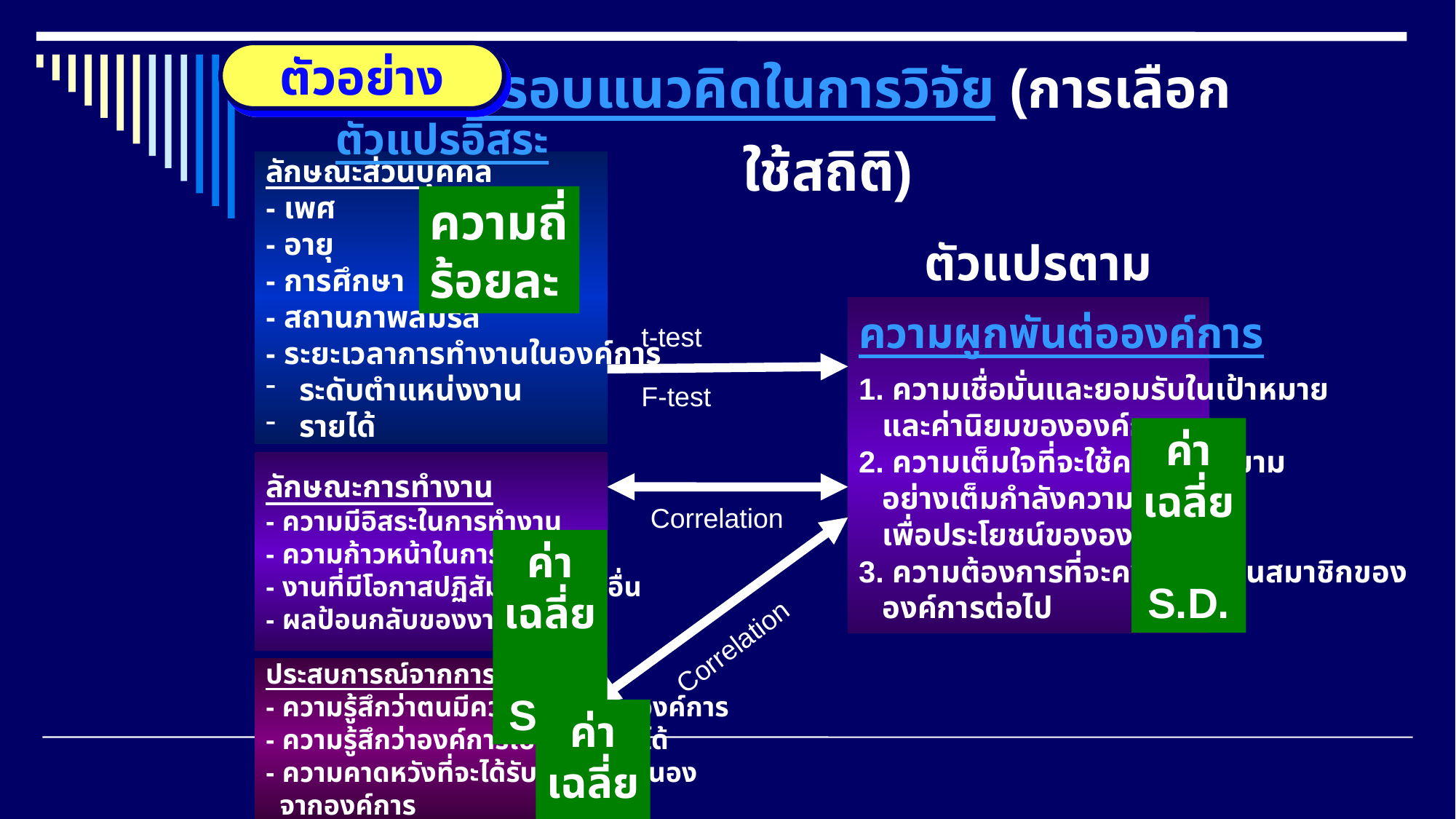

ตัวอย่าง
# กรอบแนวคิดในการวิจัย (การเลือกใช้สถิติ)
ตัวแปรอิสระ
ลักษณะส่วนบุคคล
- เพศ
- อายุ
- การศึกษา
- สถานภาพสมรส
- ระยะเวลาการทำงานในองค์การ
 ระดับตำแหน่งงาน
 รายได้
ความถี่
ร้อยละ
ตัวแปรตาม
ความผูกพันต่อองค์การ
1. ความเชื่อมั่นและยอมรับในเป้าหมาย
   และค่านิยมขององค์การ
2. ความเต็มใจที่จะใช้ความพยายาม
   อย่างเต็มกำลังความสามารถ
   เพื่อประโยชน์ขององค์การ
3. ความต้องการที่จะคงความเป็นสมาชิกของ
   องค์การต่อไป
t-test

F-test
ค่าเฉลี่ย    S.D.
ลักษณะการทำงาน
- ความมีอิสระในการทำงาน
- ความก้าวหน้าในการทำงาน
- งานที่มีโอกาสปฏิสัมพันธ์กับผู้อื่น
- ผลป้อนกลับของงาน

Correlation

ค่าเฉลี่ย    S.D.
Correlation
ประสบการณ์จากการทำงาน
- ความรู้สึกว่าตนมีความสำคัญต่อองค์การ
- ความรู้สึกว่าองค์การเป็นที่พึ่งพิงได้
- ความคาดหวังที่จะได้รับการตอบสนอง
  จากองค์การ
ค่าเฉลี่ย    S.D.